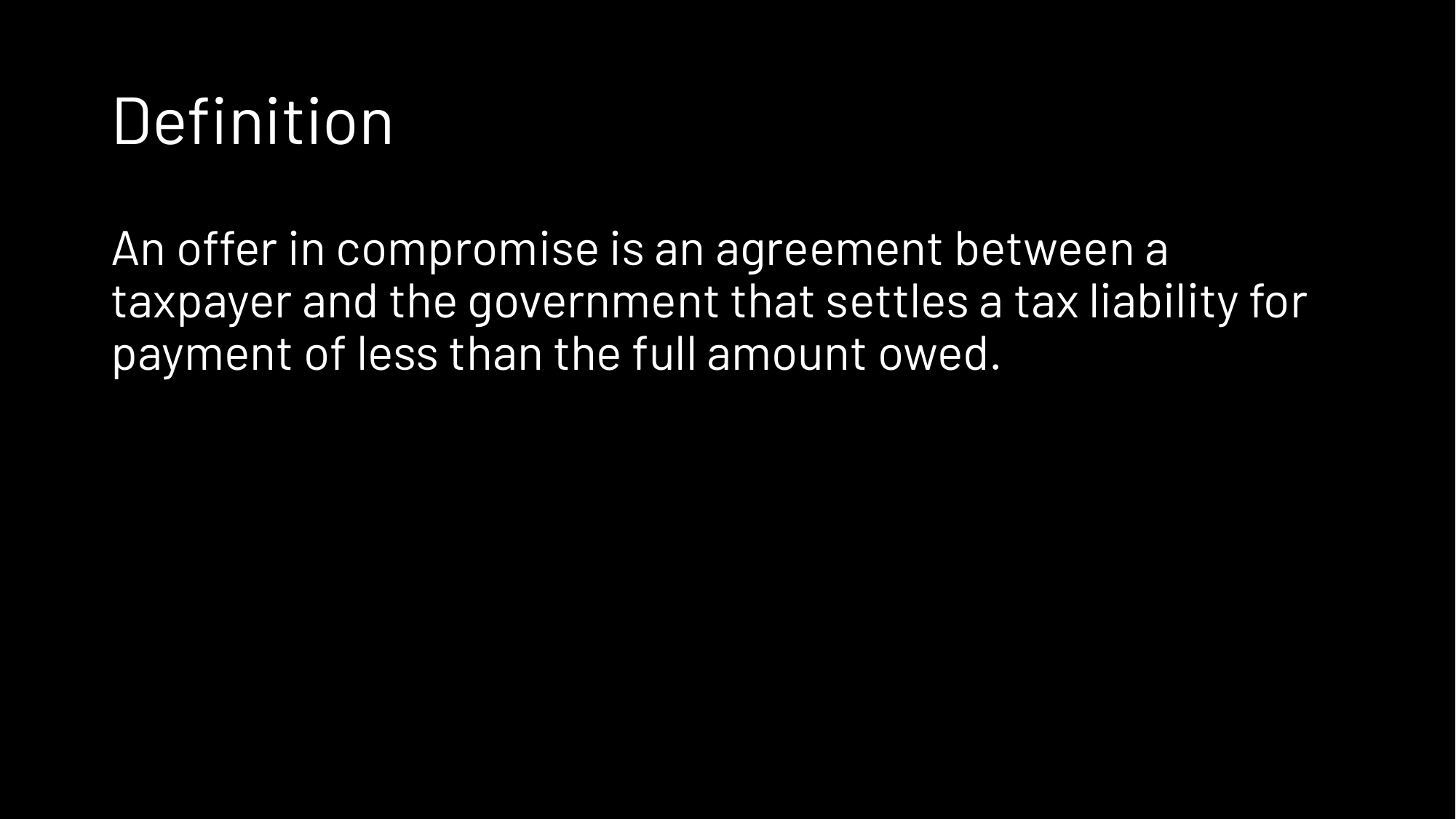

# Definition
An offer in compromise is an agreement between a taxpayer and the government that settles a tax liability for payment of less than the full amount owed.